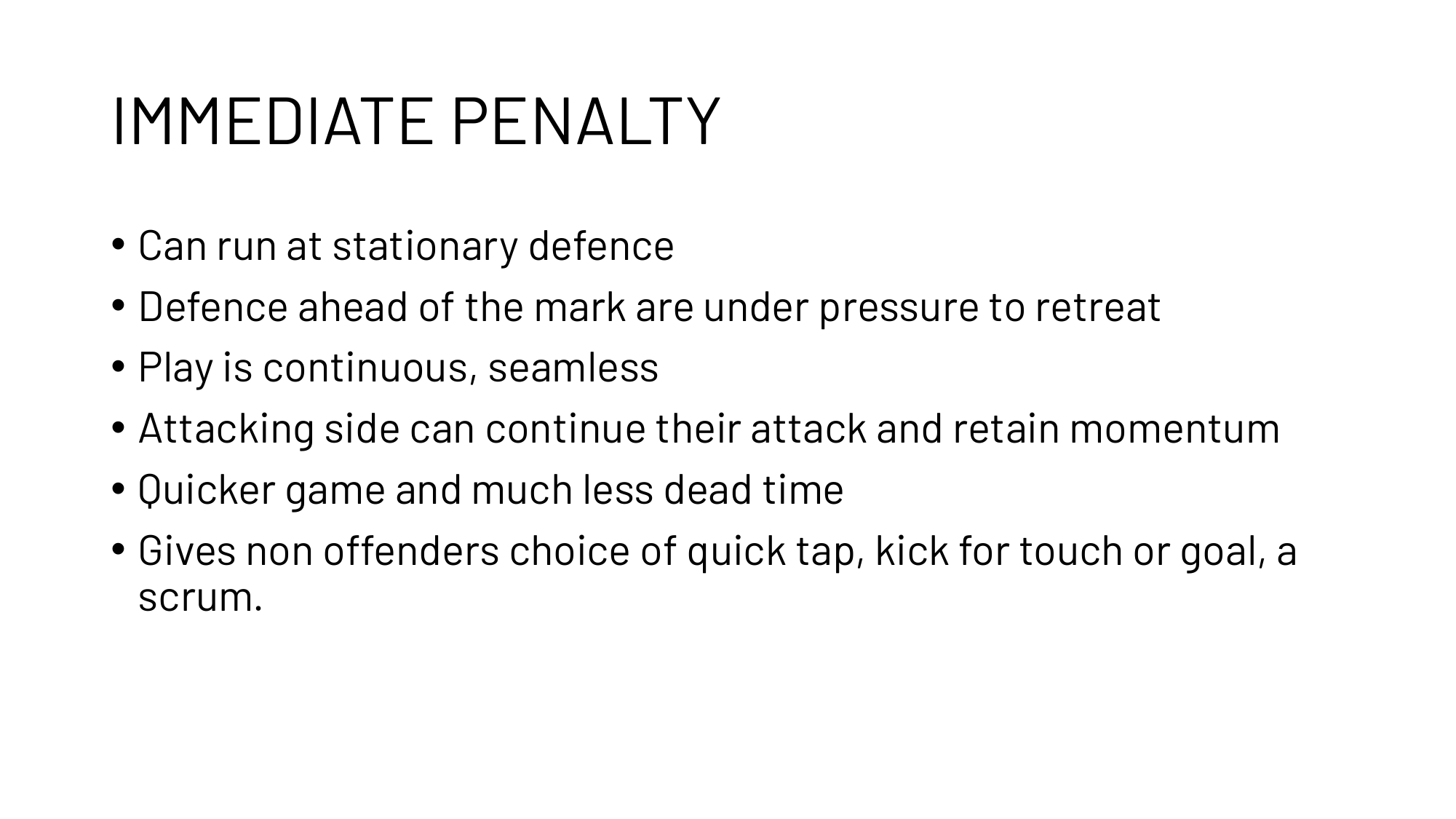

# IMMEDIATE PENALTY
Can run at stationary defence
Defence ahead of the mark are under pressure to retreat
Play is continuous, seamless
Attacking side can continue their attack and retain momentum
Quicker game and much less dead time
Gives non offenders choice of quick tap, kick for touch or goal, a scrum.